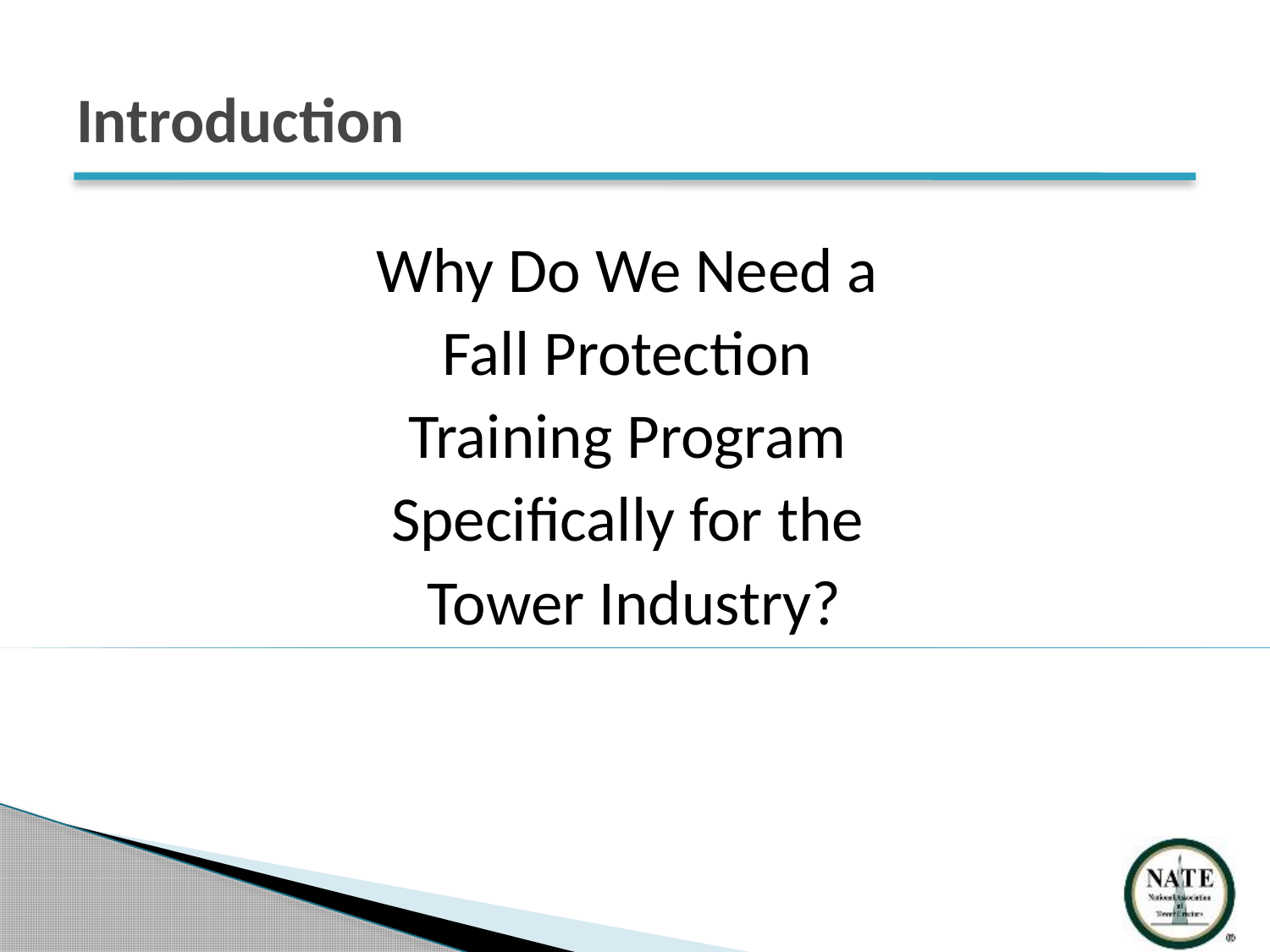

# Introduction
Why Do We Need a
Fall Protection
Training Program
Specifically for the
Tower Industry?